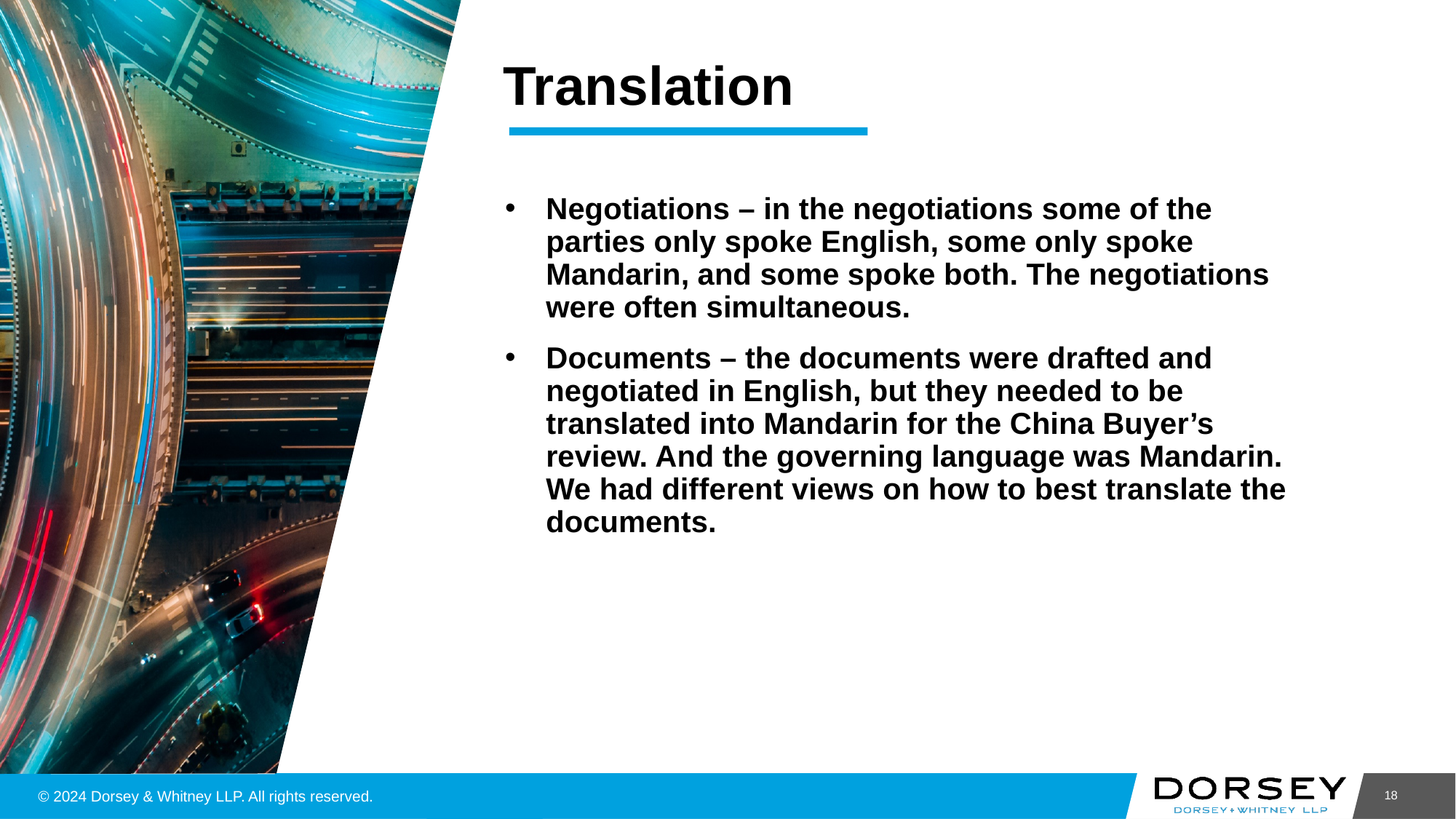

# Translation
Negotiations – in the negotiations some of the parties only spoke English, some only spoke Mandarin, and some spoke both. The negotiations were often simultaneous.
Documents – the documents were drafted and negotiated in English, but they needed to be translated into Mandarin for the China Buyer’s review. And the governing language was Mandarin. We had different views on how to best translate the documents.
18